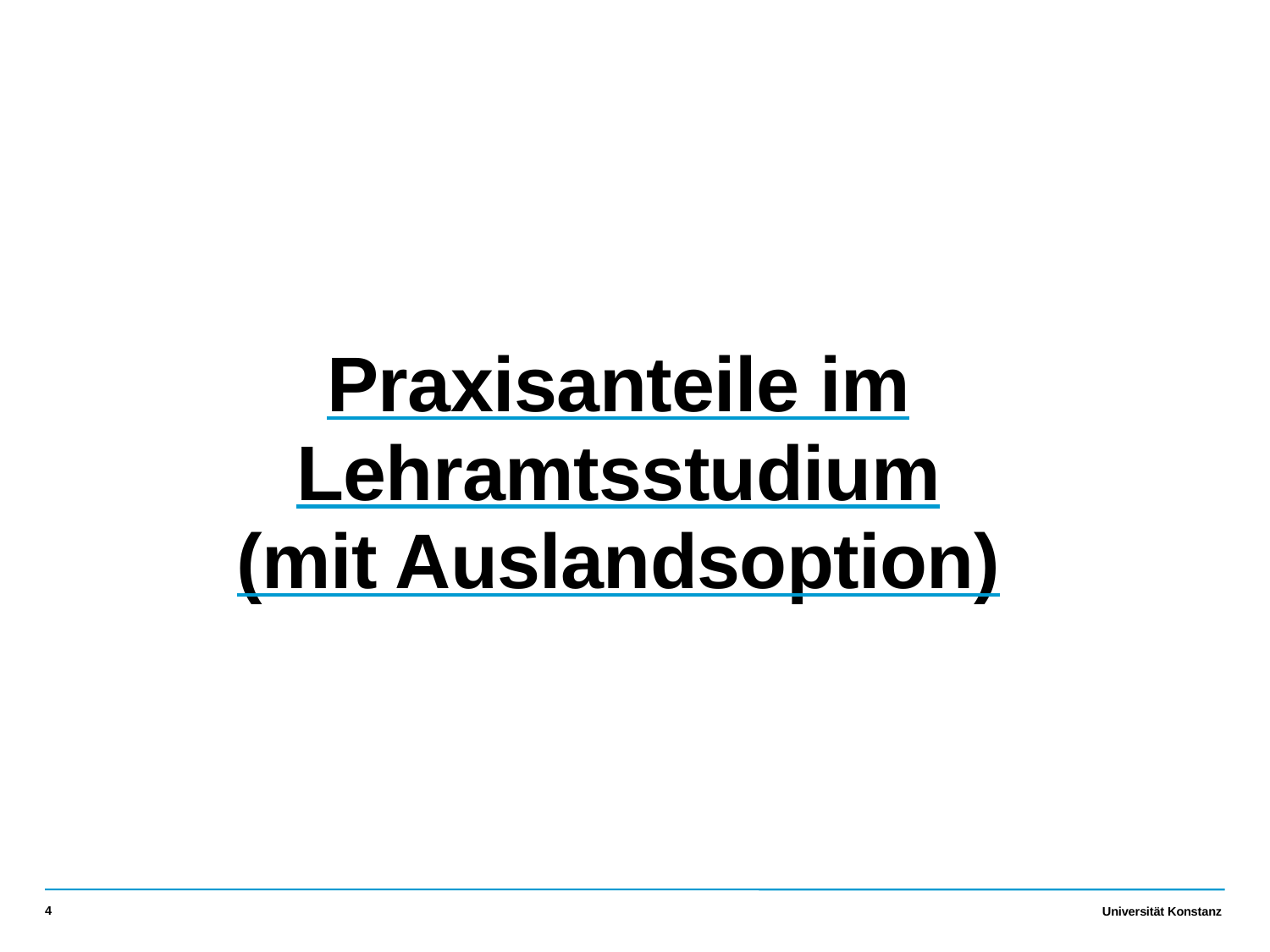

Praxisanteile im Lehramtsstudium
(mit Auslandsoption)

4
Universität Konstanz